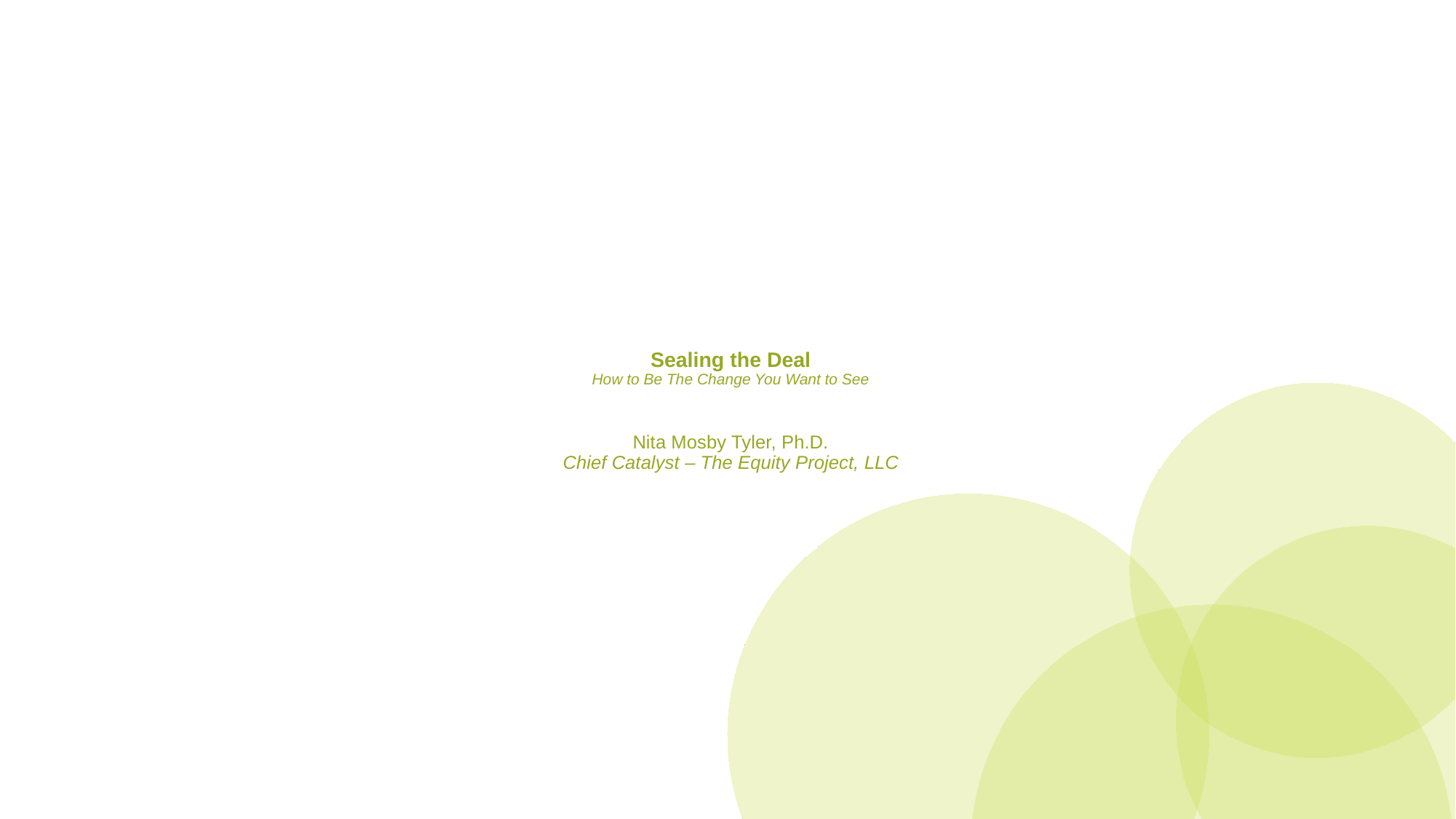

# Sealing the Deal How to Be The Change You Want to See Nita Mosby Tyler, Ph.D. Chief Catalyst – The Equity Project, LLC